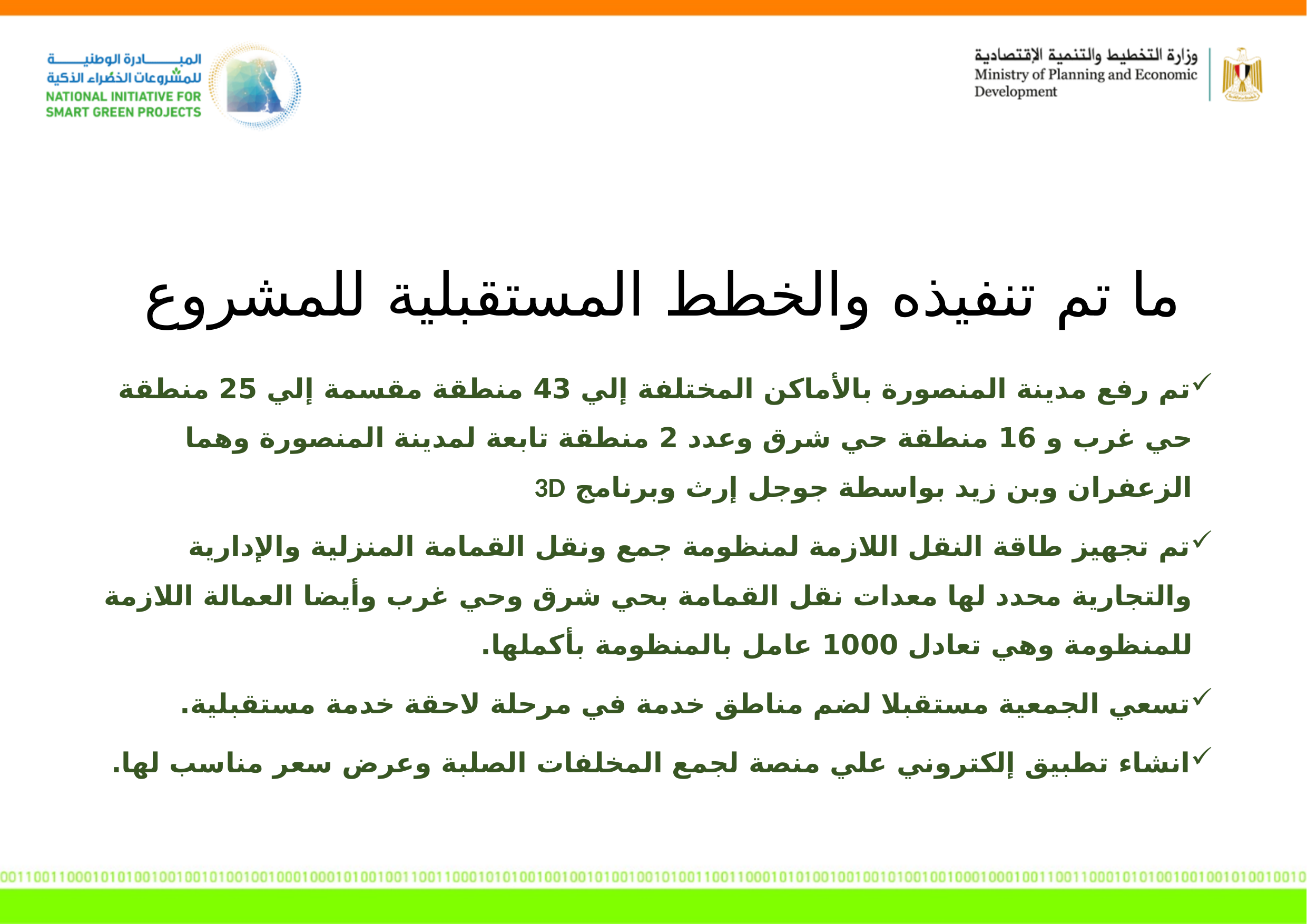

ما تم تنفيذه والخطط المستقبلية للمشروع
تم رفع مدينة المنصورة بالأماكن المختلفة إلي 43 منطقة مقسمة إلي 25 منطقة حي غرب و 16 منطقة حي شرق وعدد 2 منطقة تابعة لمدينة المنصورة وهما الزعفران وبن زيد بواسطة جوجل إرث وبرنامج 3D
تم تجهيز طاقة النقل اللازمة لمنظومة جمع ونقل القمامة المنزلية والإدارية والتجارية محدد لها معدات نقل القمامة بحي شرق وحي غرب وأيضا العمالة اللازمة للمنظومة وهي تعادل 1000 عامل بالمنظومة بأكملها.
تسعي الجمعية مستقبلا لضم مناطق خدمة في مرحلة لاحقة خدمة مستقبلية.
انشاء تطبيق إلكتروني علي منصة لجمع المخلفات الصلبة وعرض سعر مناسب لها.